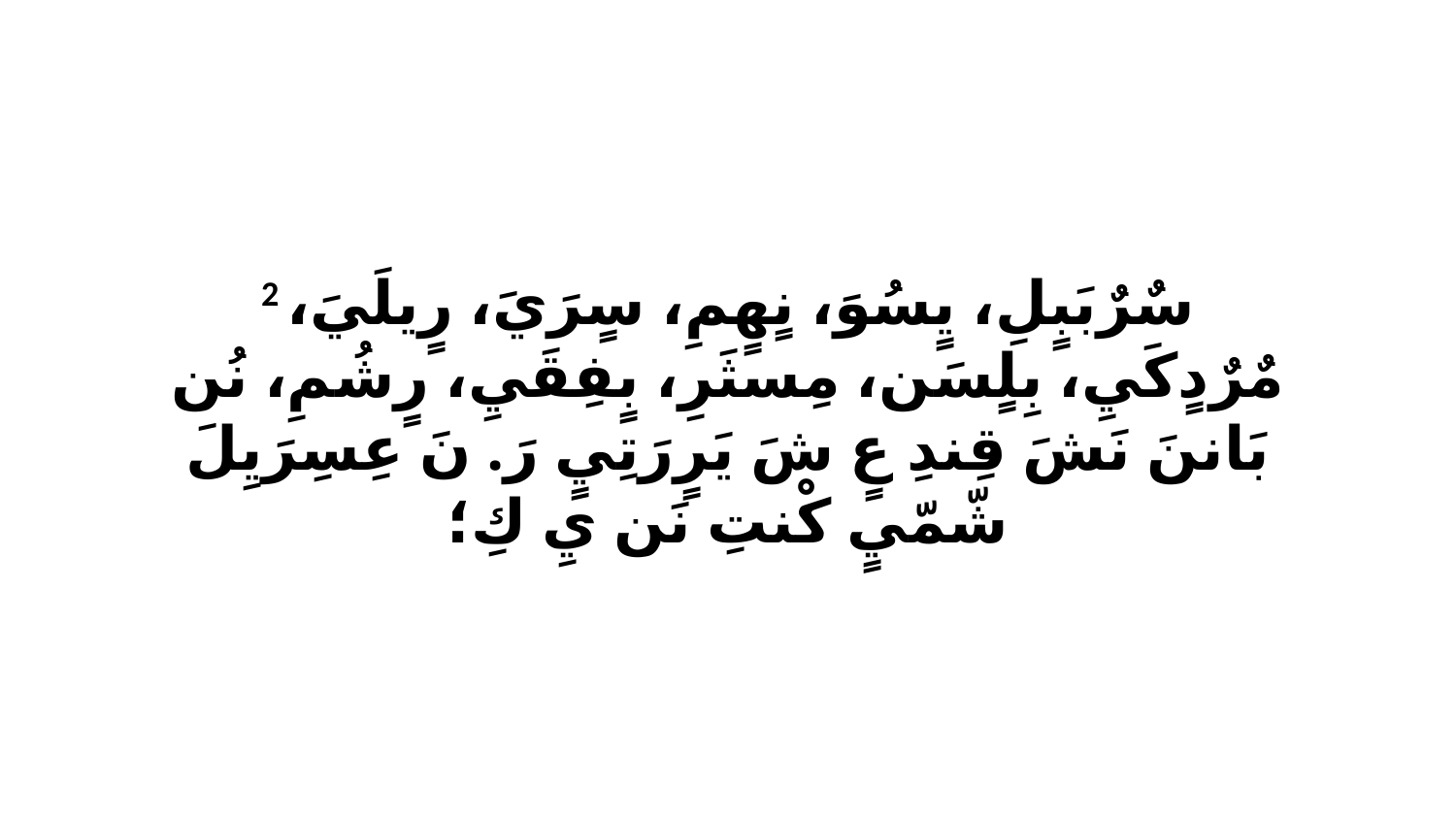

2 سٌرٌبَبٍلِ، يٍسُوَ، نٍهٍمِ، سٍرَيَ، رٍيلَيَ، مٌرٌدٍكَيِ، بِلٍسَن، مِسثَرِ، بٍفِقَيِ، رٍشُمِ، نُن بَاننَ نَشَ قِندِ عٍ شَ يَرٍرَتِيٍ رَ. نَ عِسِرَيِلَ شّمّيٍ كْنتِ نَن يِ كِ؛